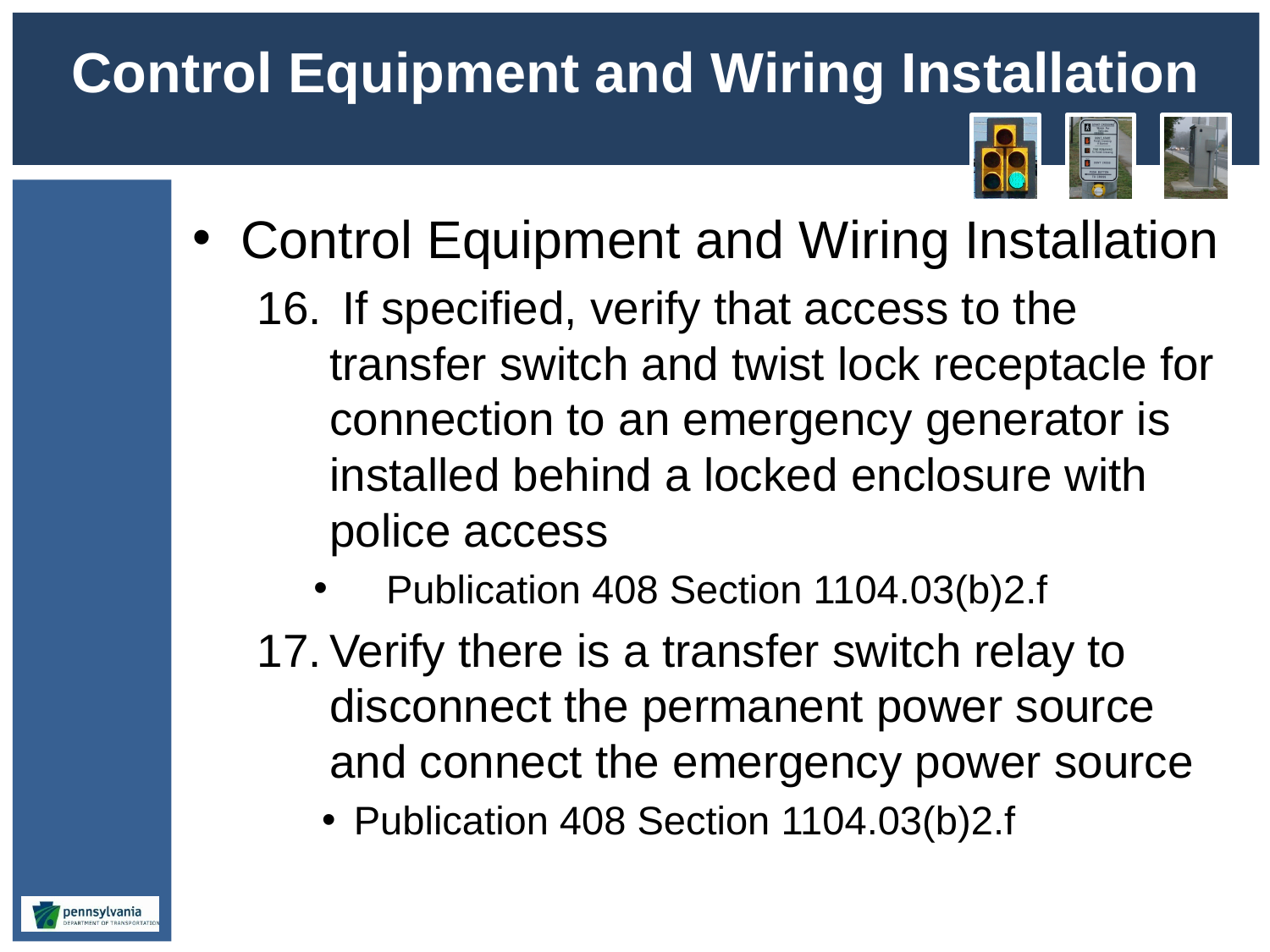

# Control Equipment and Wiring Installation
Control Equipment and Wiring Installation
 If specified, verify that access to the transfer switch and twist lock receptacle for connection to an emergency generator is installed behind a locked enclosure with police access
Publication 408 Section 1104.03(b)2.f
Verify there is a transfer switch relay to disconnect the permanent power source and connect the emergency power source
Publication 408 Section 1104.03(b)2.f